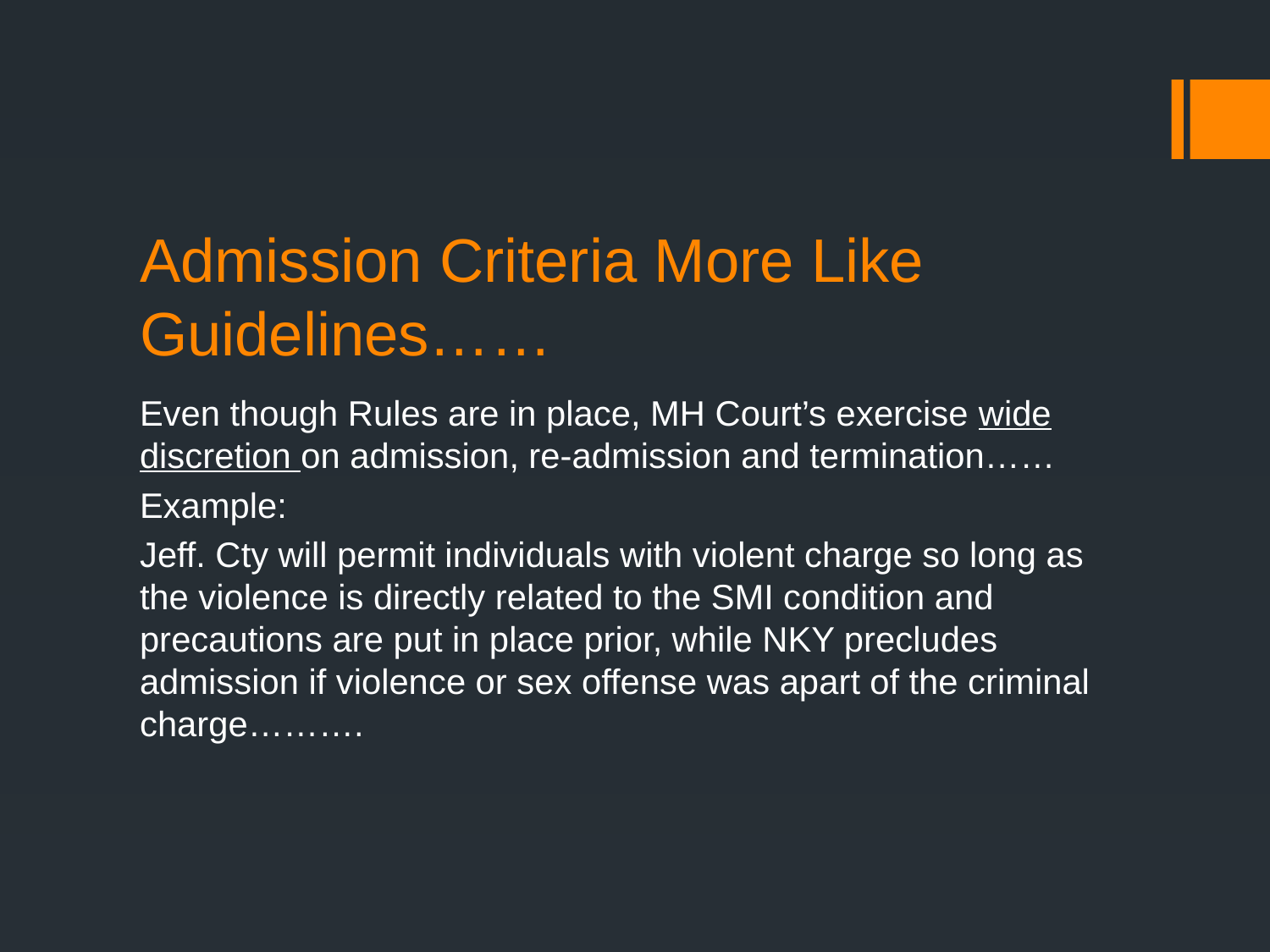

# Admission Criteria More Like Guidelines……
Even though Rules are in place, MH Court’s exercise wide discretion on admission, re-admission and termination……
Example:
Jeff. Cty will permit individuals with violent charge so long as the violence is directly related to the SMI condition and precautions are put in place prior, while NKY precludes admission if violence or sex offense was apart of the criminal charge……….